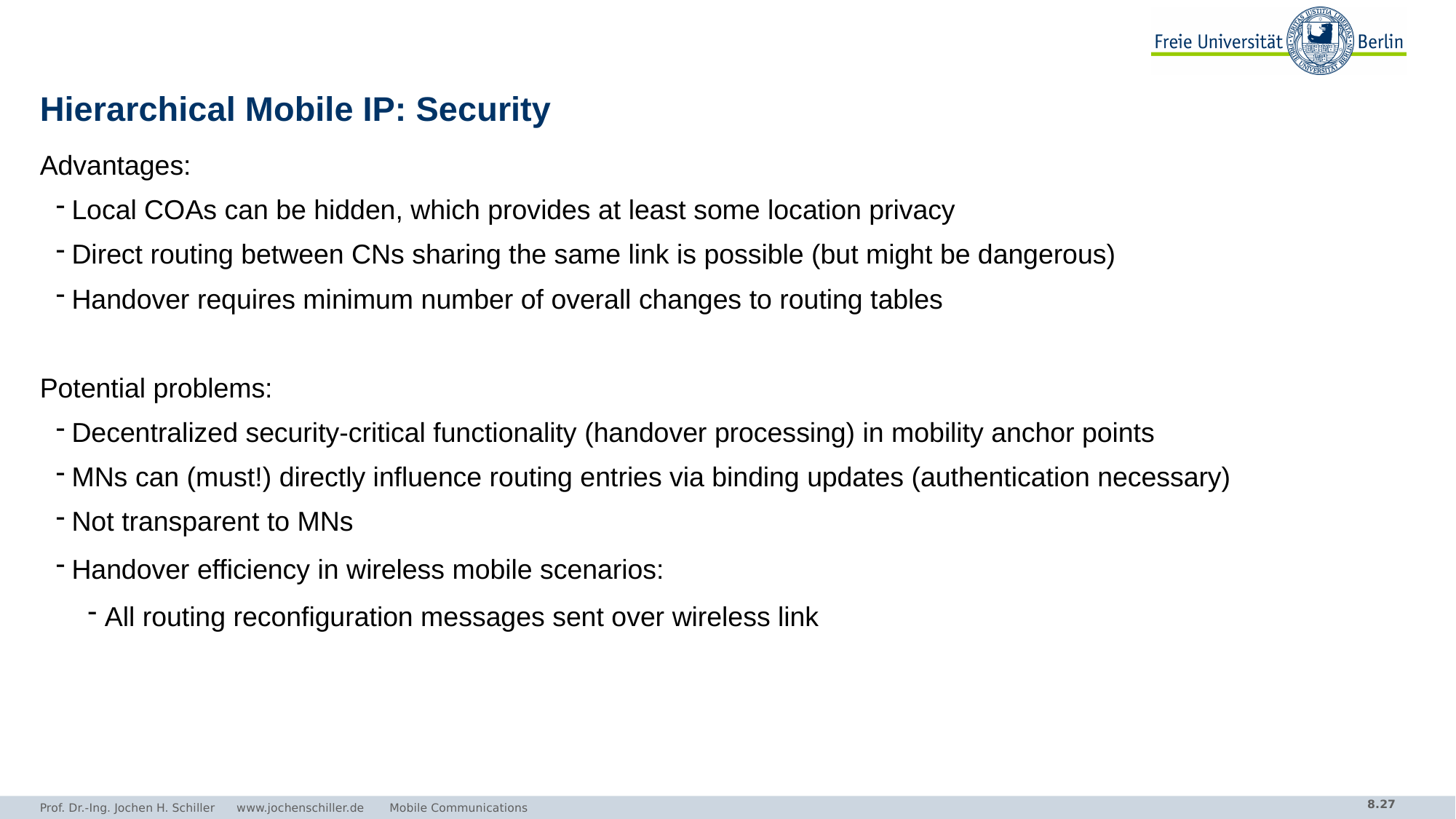

# Hierarchical Mobile IP: Security
Advantages:
Local COAs can be hidden, which provides at least some location privacy
Direct routing between CNs sharing the same link is possible (but might be dangerous)
Handover requires minimum number of overall changes to routing tables

Potential problems:
Decentralized security-critical functionality (handover processing) in mobility anchor points
MNs can (must!) directly influence routing entries via binding updates (authentication necessary)
Not transparent to MNs
Handover efficiency in wireless mobile scenarios:
All routing reconfiguration messages sent over wireless link

Prof. Dr.-Ing. Jochen H. Schiller      www.jochenschiller.de       Mobile Communications